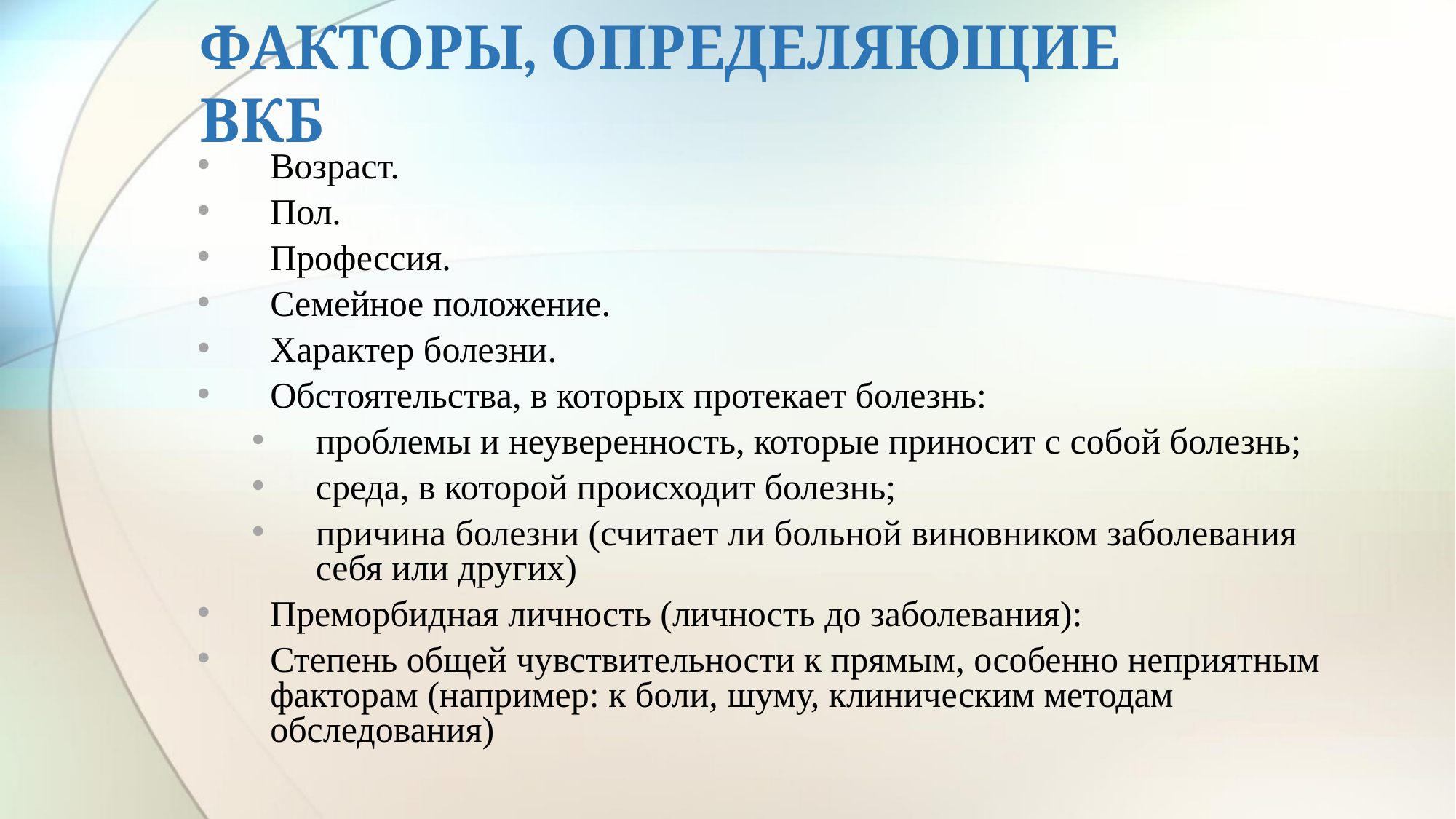

# ФАКТОРЫ, ОПРЕДЕЛЯЮЩИЕ ВКБ
Возраст.
Пол.
Профессия.
Семейное положение.
Характер болезни.
Обстоятельства, в которых протекает болезнь:
проблемы и неуверенность, которые приносит с собой болезнь;
среда, в которой происходит болезнь;
причина болезни (считает ли больной виновником заболевания себя или других)
Преморбидная личность (личность до заболевания):
Степень общей чувствительности к прямым, особенно неприятным факторам (например: к боли, шуму, клиническим методам обследования)